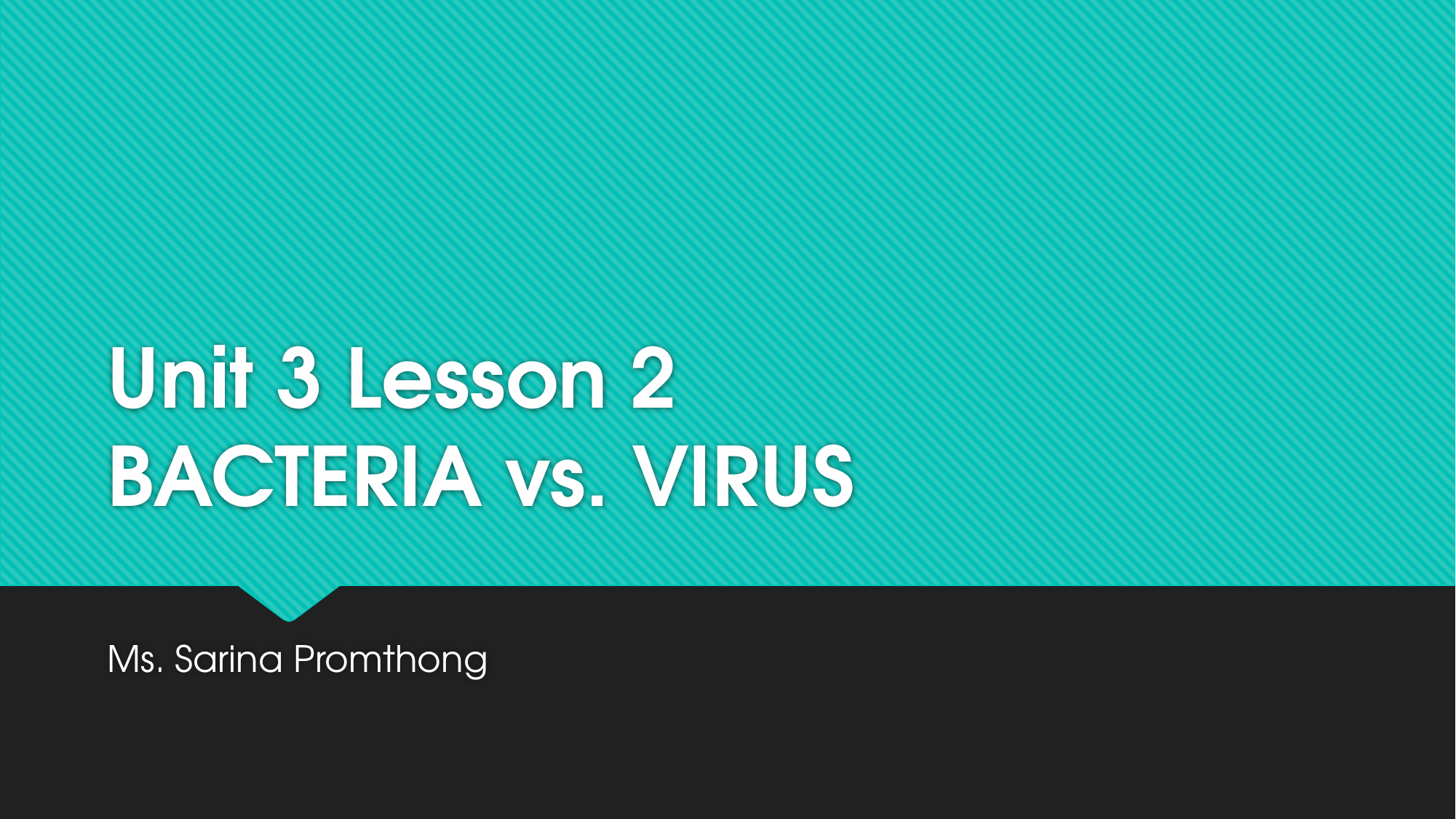

# Unit 3 Lesson 2 BACTERIA vs. VIRUS
Ms. Sarina Promthong